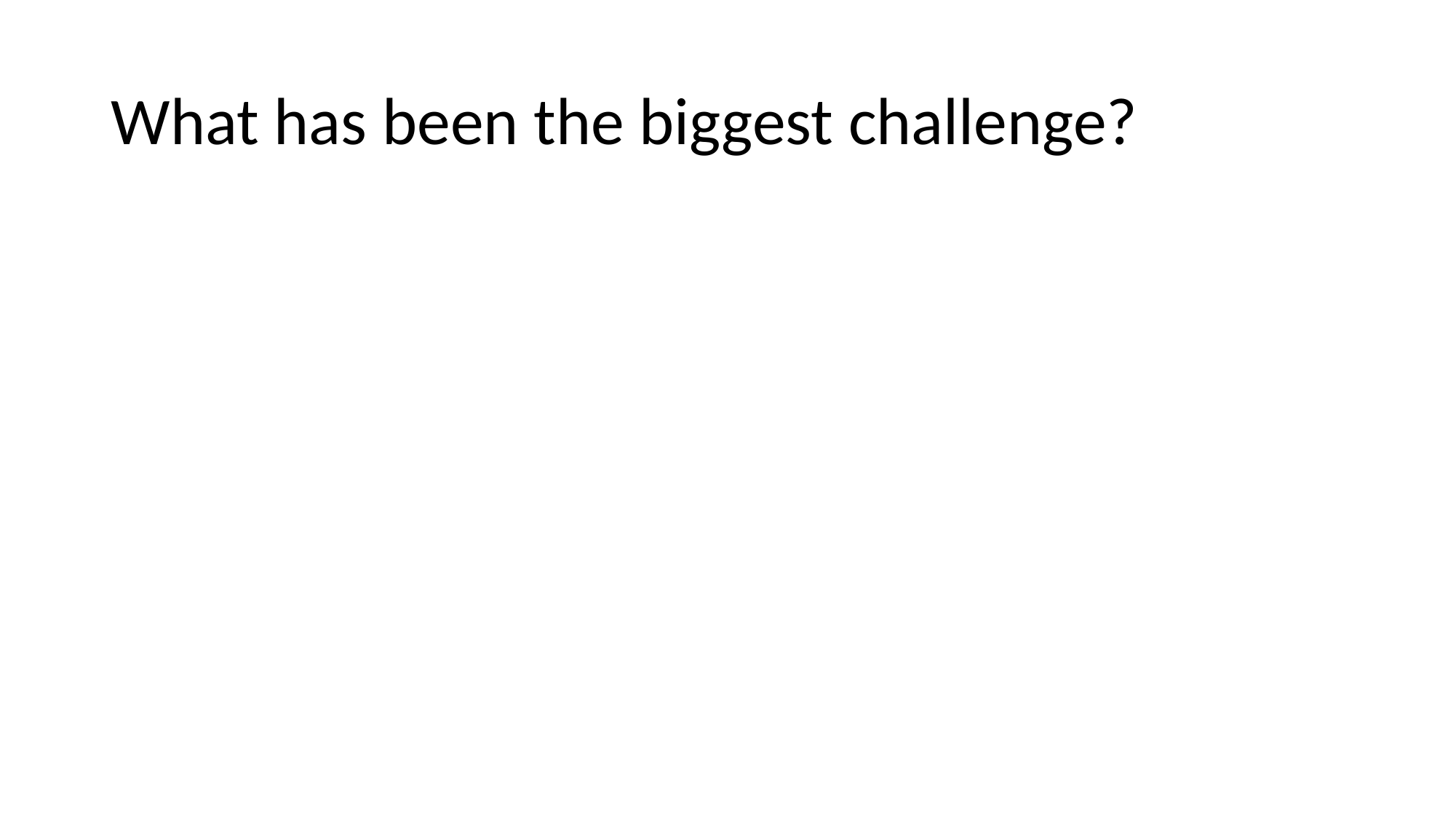

# What has been the biggest challenge?